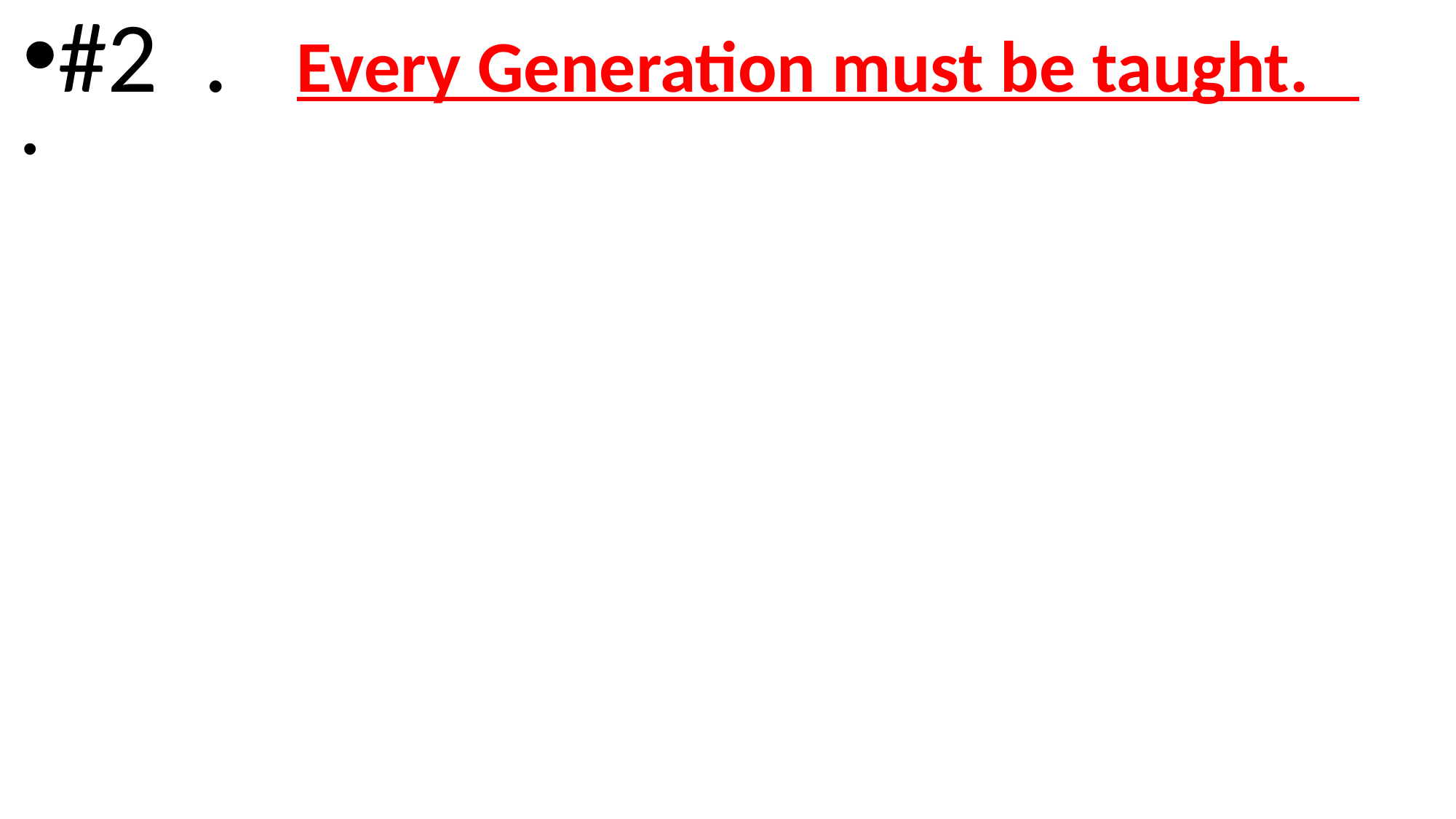

#2  .   Every Generation must be taught.